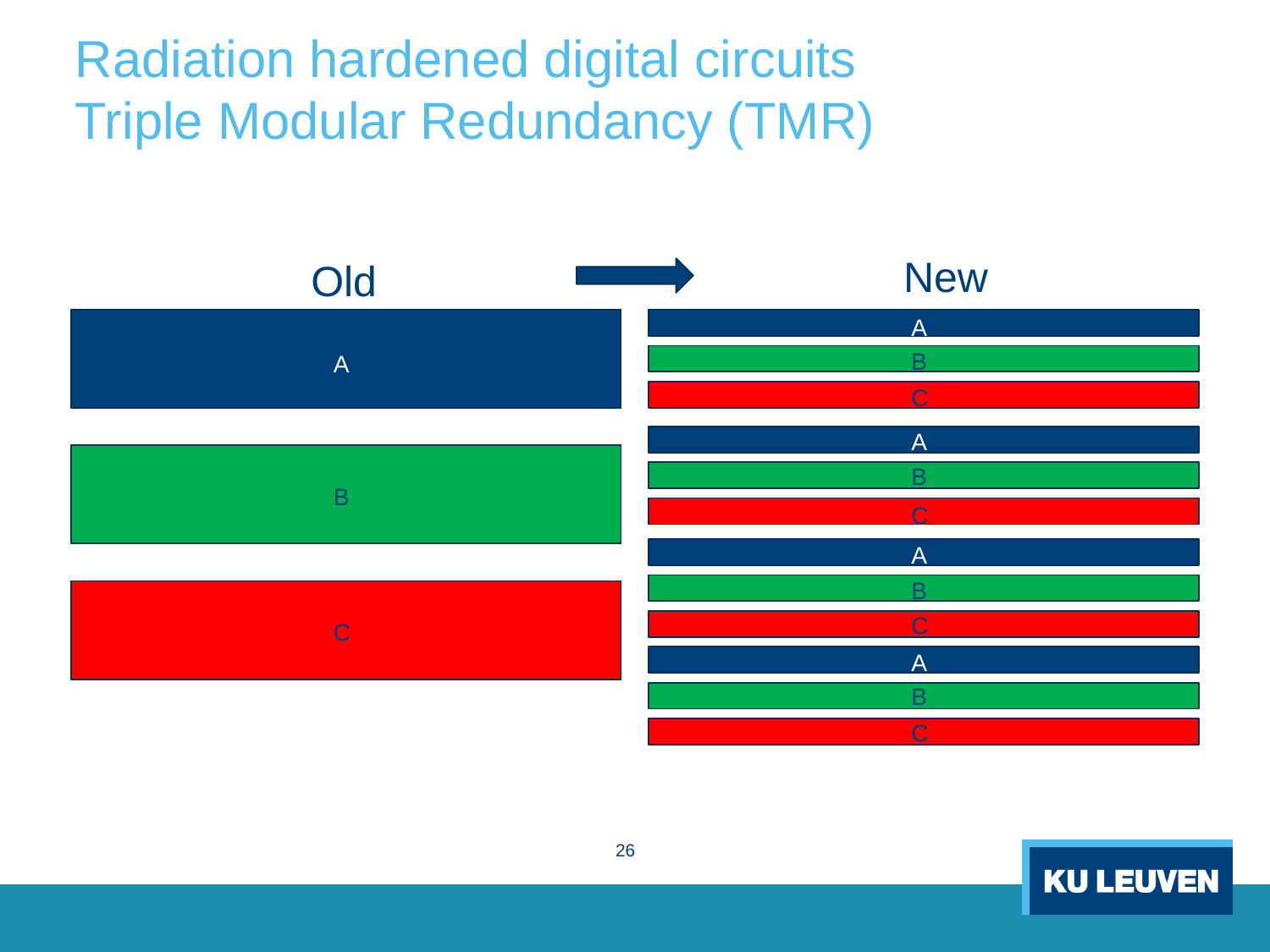

# Radiation hardened digital circuits Triple Modular Redundancy (TMR)
New
A

B

C

A

B

C

A

B

C

A

B

C

Old

A

B

C
26